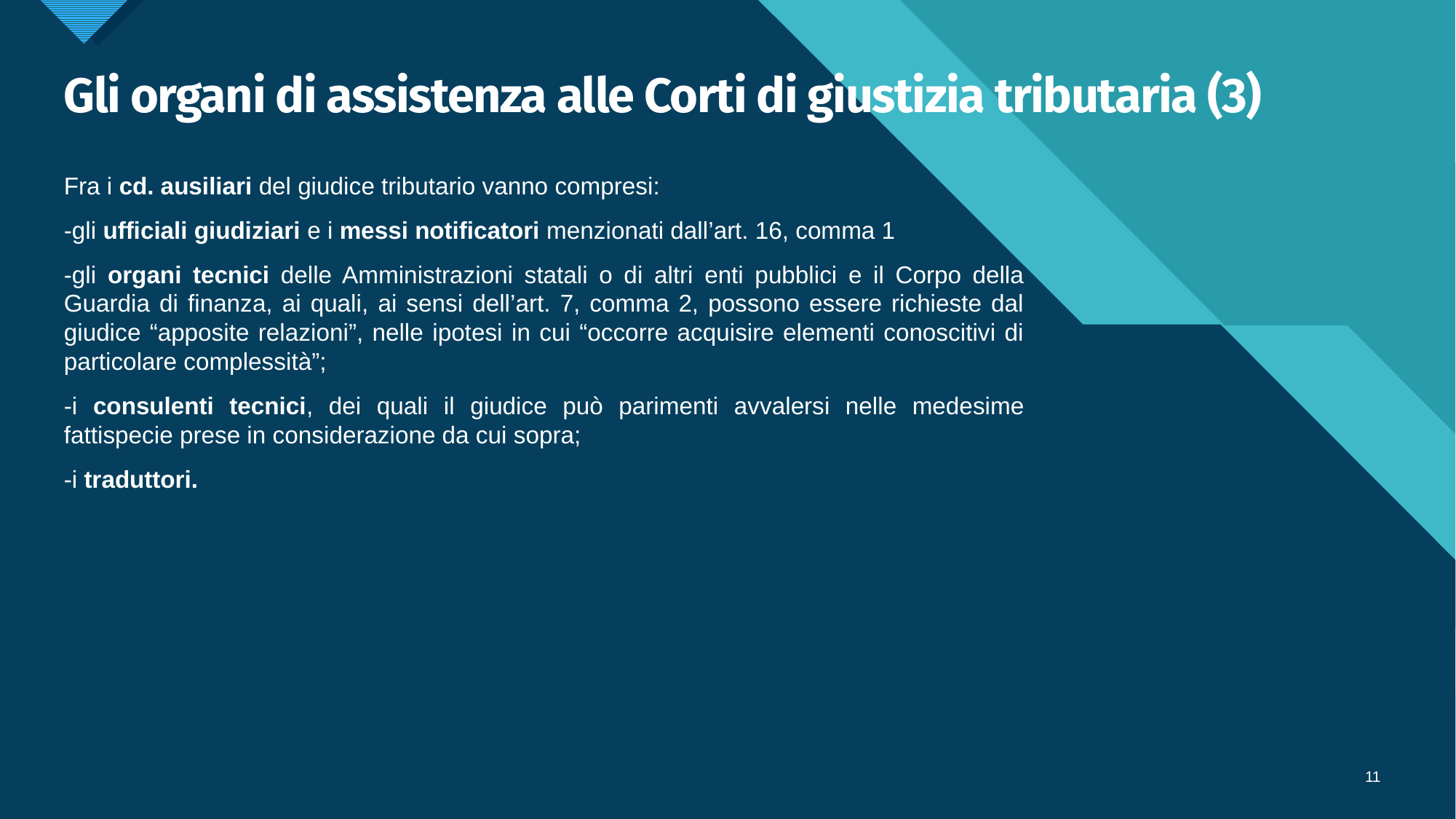

# Gli organi di assistenza alle Corti di giustizia tributaria (3)
Fra i cd. ausiliari del giudice tributario vanno compresi:
-gli ufficiali giudiziari e i messi notificatori menzionati dall’art. 16, comma 1
-gli organi tecnici delle Amministrazioni statali o di altri enti pubblici e il Corpo della Guardia di finanza, ai quali, ai sensi dell’art. 7, comma 2, possono essere richieste dal giudice “apposite relazioni”, nelle ipotesi in cui “occorre acquisire elementi conoscitivi di particolare complessità”;
-i consulenti tecnici, dei quali il giudice può parimenti avvalersi nelle medesime fattispecie prese in considerazione da cui sopra;
-i traduttori.
11